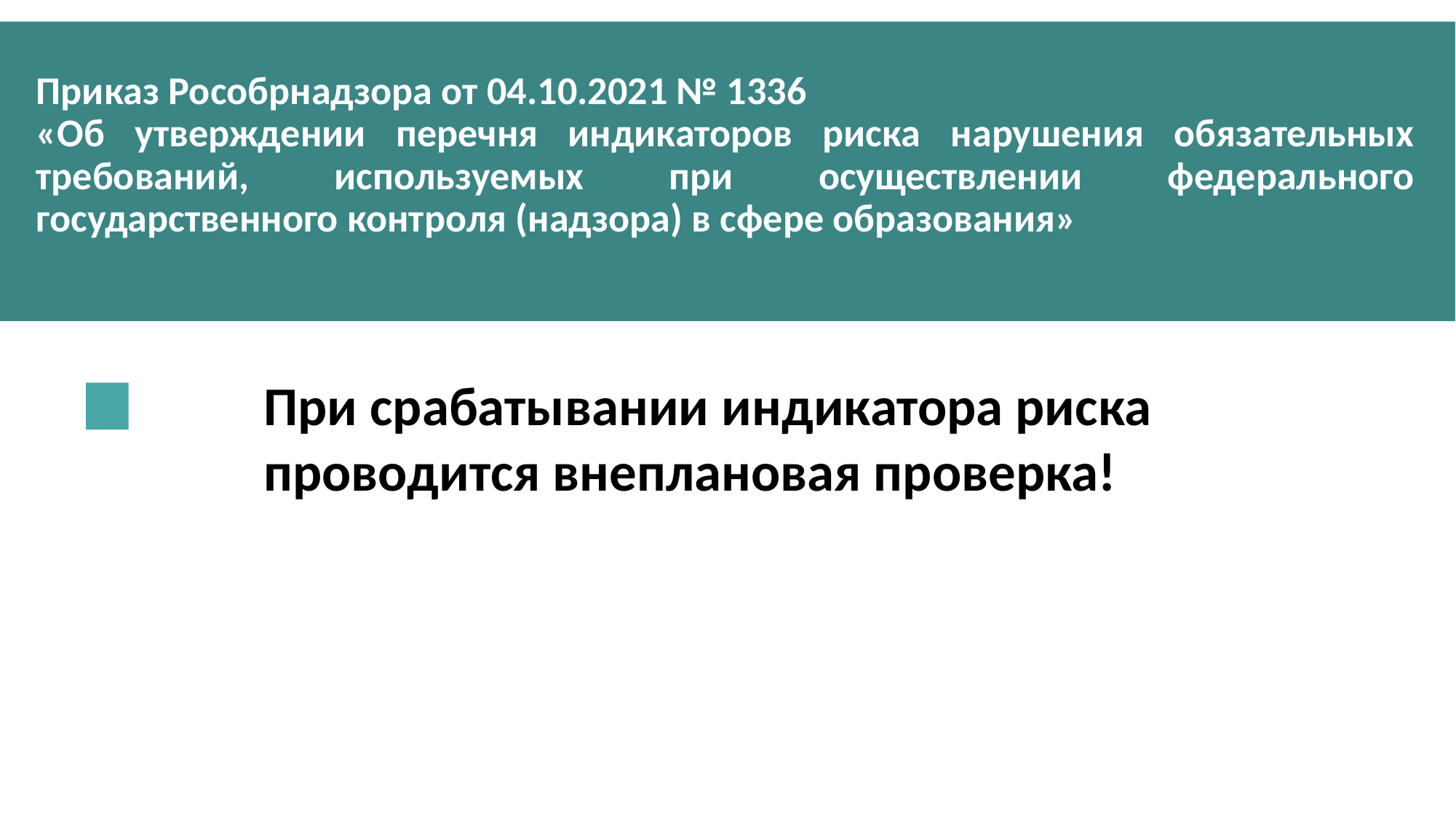

Приказ Рособрнадзора от 04.10.2021 № 1336
«Об утверждении перечня индикаторов риска нарушения обязательных требований, используемых при осуществлении федерального государственного контроля (надзора) в сфере образования»
При срабатывании индикатора риска
проводится внеплановая проверка!